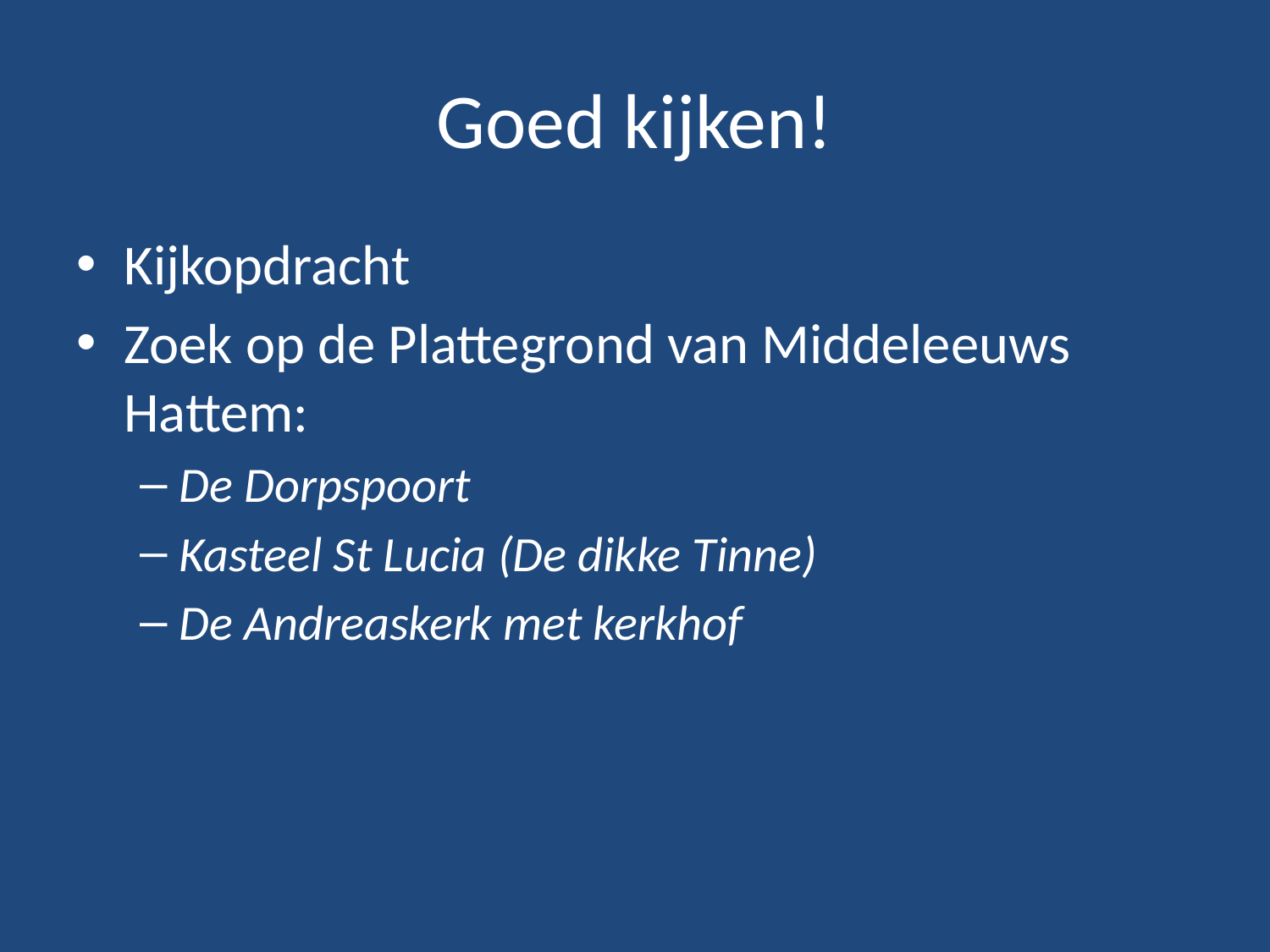

# Goed kijken!
Kijkopdracht
Zoek op de Plattegrond van Middeleeuws Hattem:
De Dorpspoort
Kasteel St Lucia (De dikke Tinne)
De Andreaskerk met kerkhof